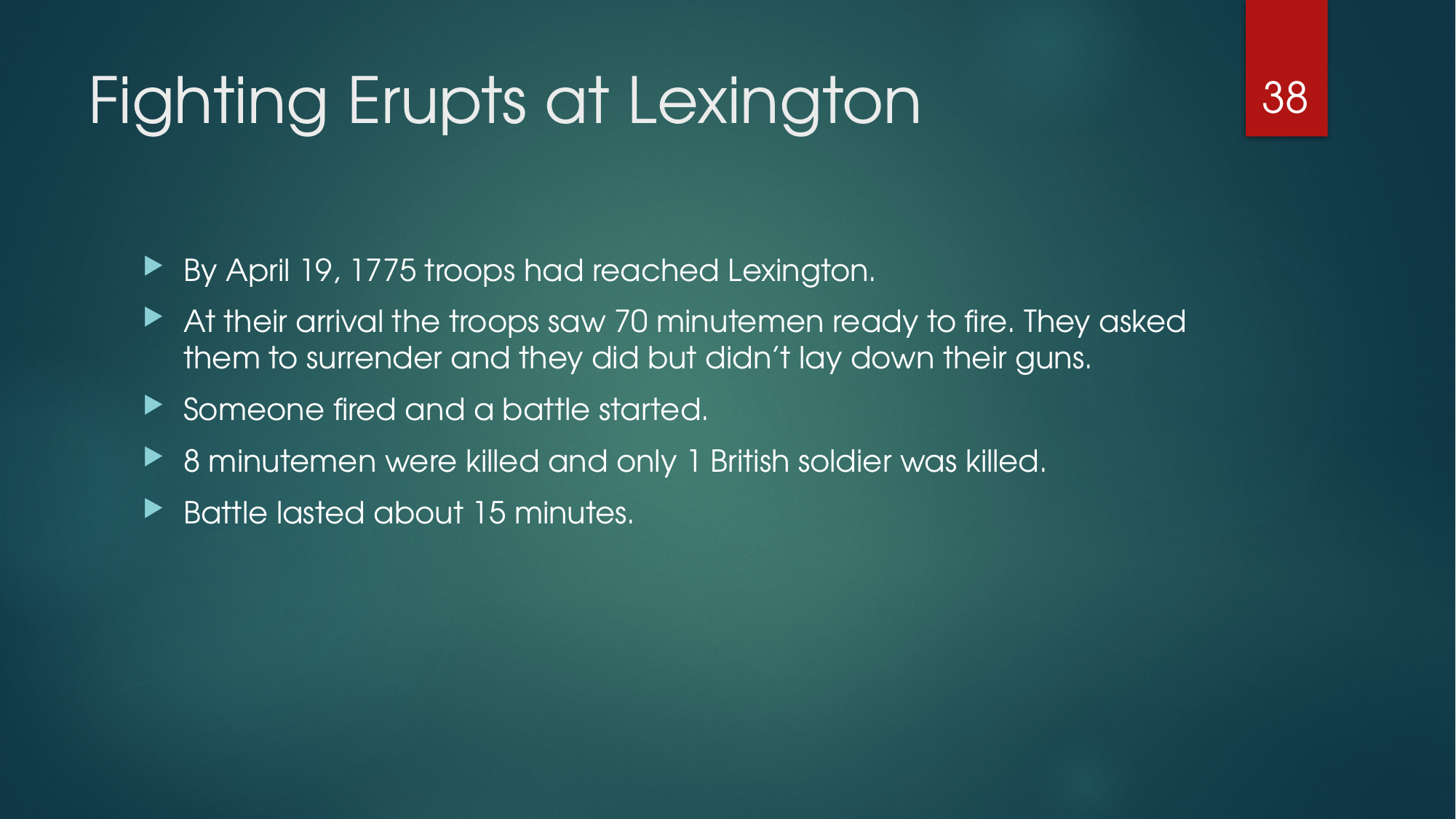

38
# Fighting Erupts at Lexington
By April 19, 1775 troops had reached Lexington.
At their arrival the troops saw 70 minutemen ready to fire. They asked them to surrender and they did but didn’t lay down their guns.
Someone fired and a battle started.
8 minutemen were killed and only 1 British soldier was killed.
Battle lasted about 15 minutes.